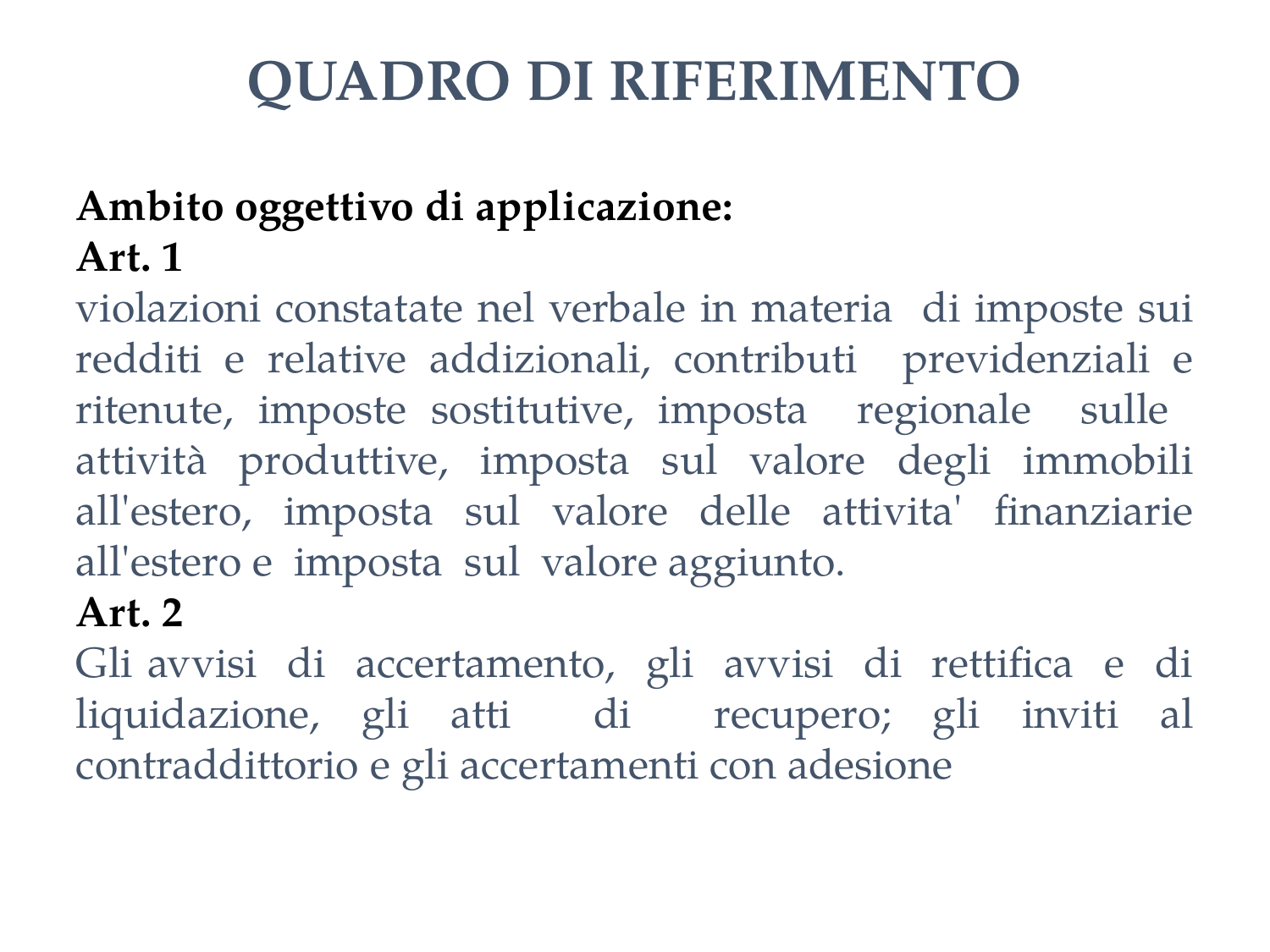

QUADRO DI RIFERIMENTO
Ambito oggettivo di applicazione:
Art. 1
violazioni constatate nel verbale in materia  di imposte sui redditi e relative addizionali, contributi  previdenziali e ritenute, imposte sostitutive, imposta  regionale  sulle  attività produttive, imposta sul valore degli immobili all'estero, imposta sul valore delle attivita' finanziarie all'estero e  imposta  sul  valore aggiunto.
Art. 2
Gli avvisi  di  accertamento,  gli  avvisi  di  rettifica  e  di liquidazione, gli atti  di  recupero; gli inviti al contraddittorio e gli accertamenti con adesione